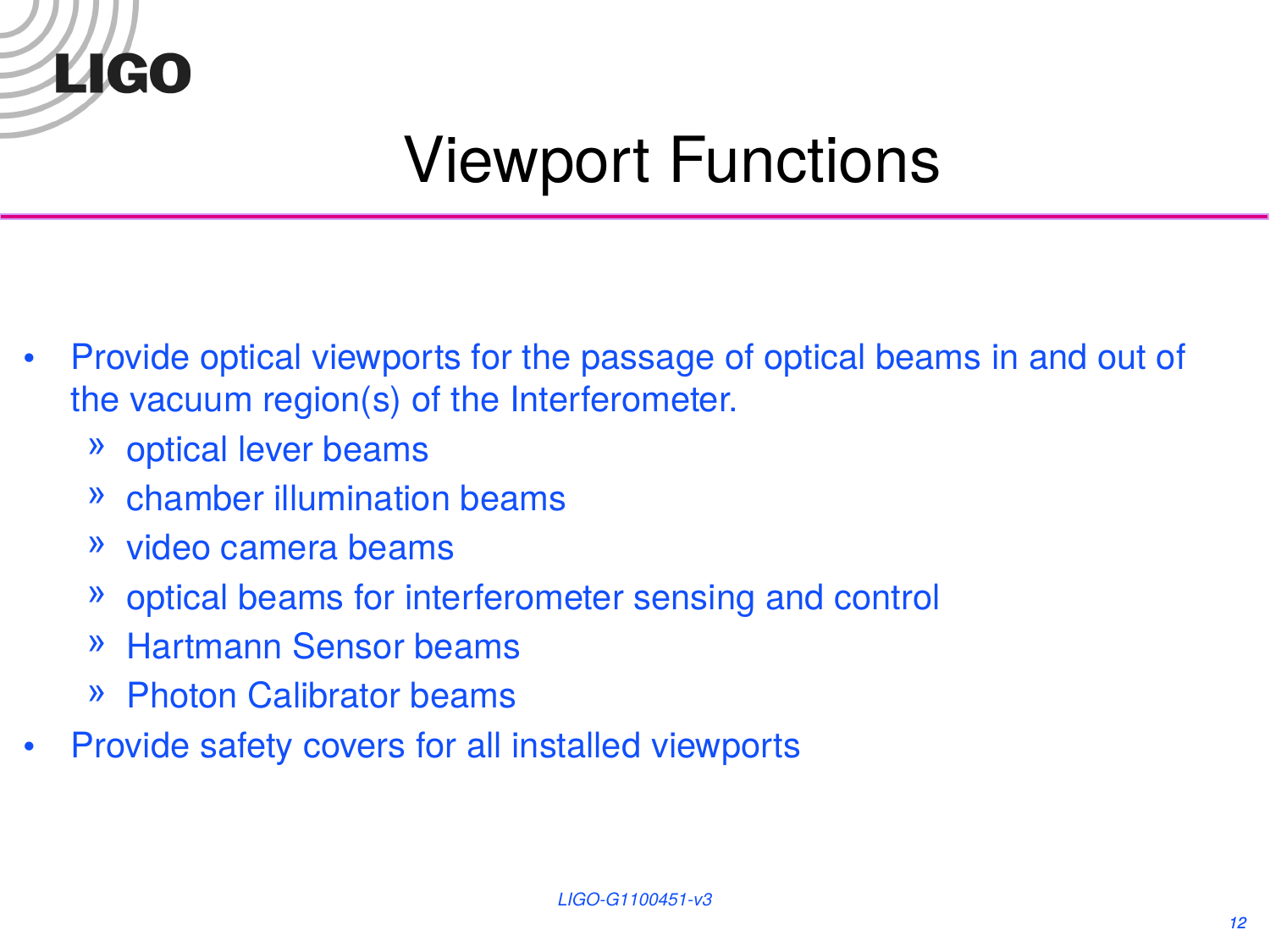

Viewport Functions
Provide optical viewports for the passage of optical beams in and out of the vacuum region(s) of the Interferometer.
optical lever beams
chamber illumination beams
video camera beams
optical beams for interferometer sensing and control
Hartmann Sensor beams
Photon Calibrator beams
Provide safety covers for all installed viewports
LIGO-G1100451-v3
12
12